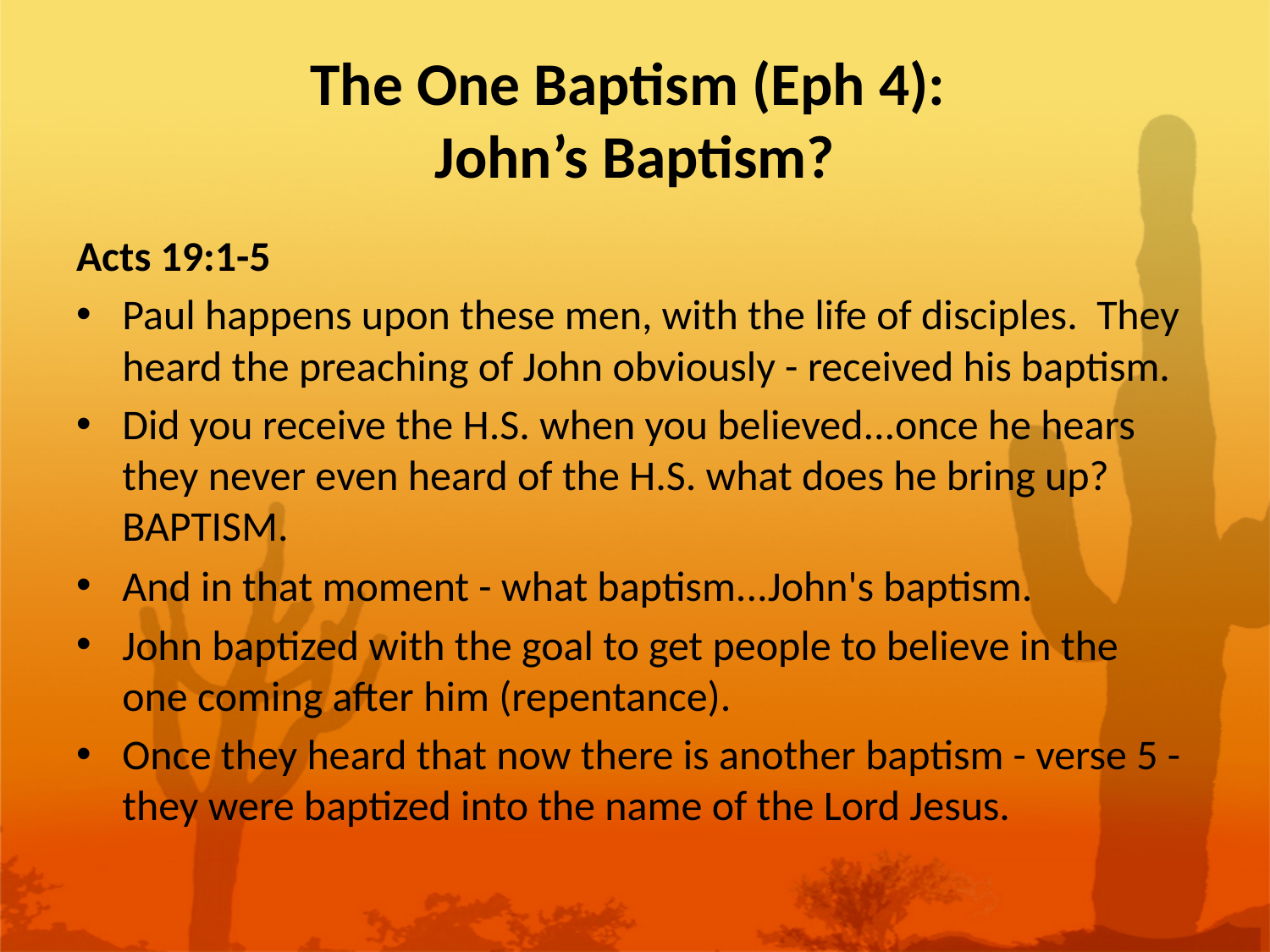

# The One Baptism (Eph 4): John’s Baptism?
Acts 19:1-5
Paul happens upon these men, with the life of disciples.  They heard the preaching of John obviously - received his baptism.
Did you receive the H.S. when you believed...once he hears they never even heard of the H.S. what does he bring up?  BAPTISM.
And in that moment - what baptism...John's baptism.
John baptized with the goal to get people to believe in the one coming after him (repentance).
Once they heard that now there is another baptism - verse 5 - they were baptized into the name of the Lord Jesus.